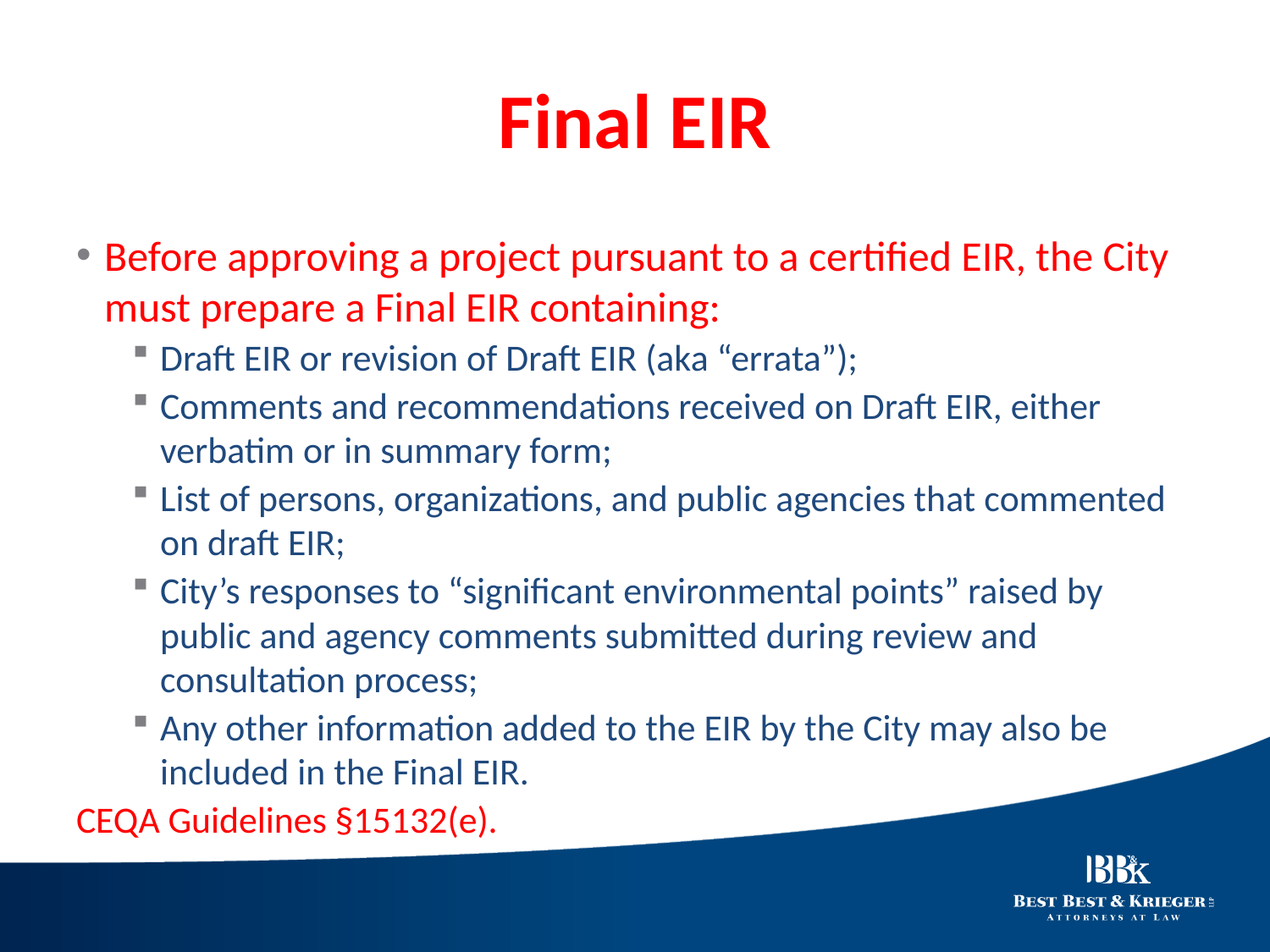

# Final EIR
Before approving a project pursuant to a certified EIR, the City must prepare a Final EIR containing:
Draft EIR or revision of Draft EIR (aka “errata”);
Comments and recommendations received on Draft EIR, either verbatim or in summary form;
List of persons, organizations, and public agencies that commented on draft EIR;
City’s responses to “significant environmental points” raised by public and agency comments submitted during review and consultation process;
Any other information added to the EIR by the City may also be included in the Final EIR.
CEQA Guidelines §15132(e).